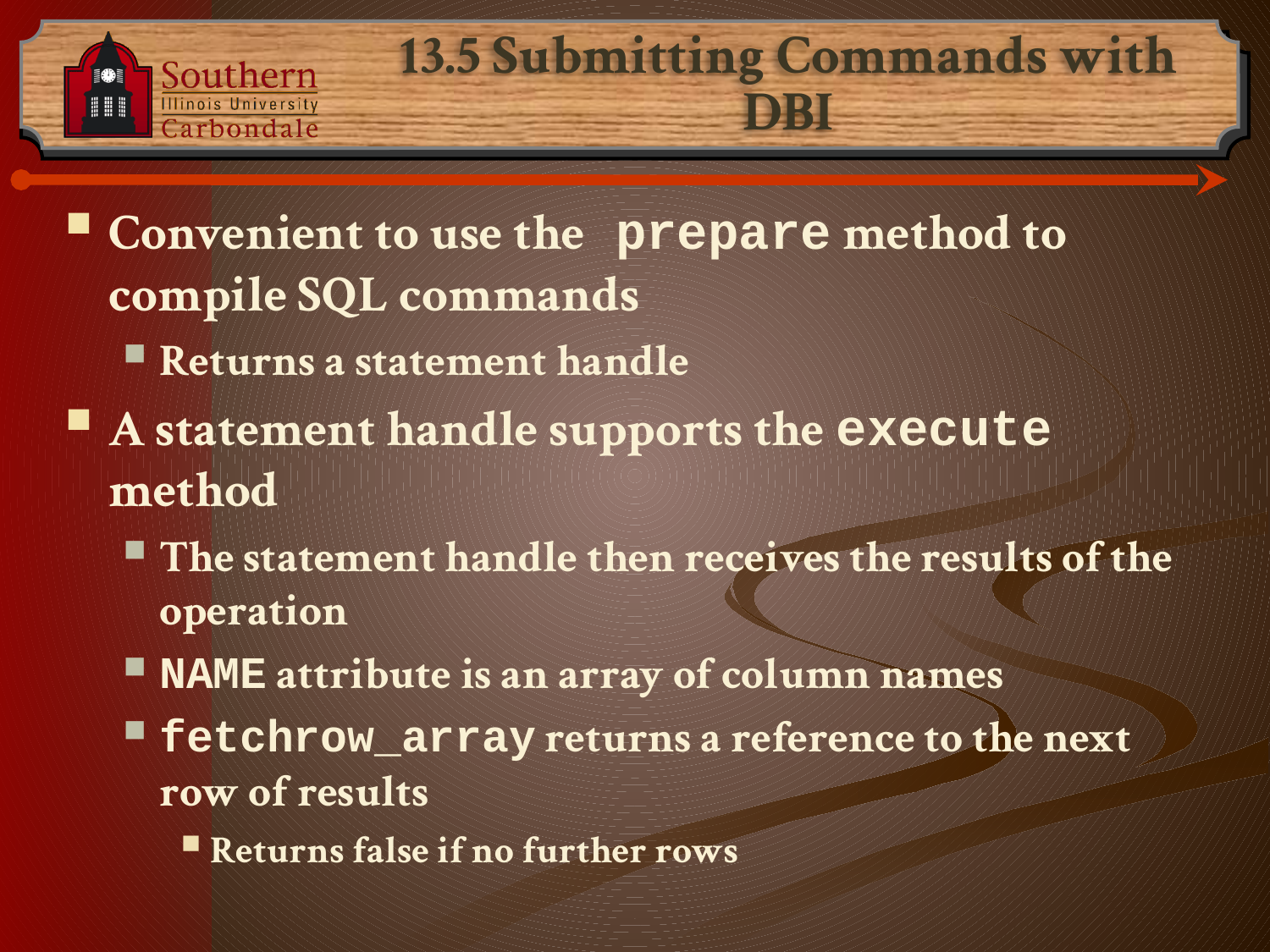

# 13.5 Submitting Commands with DBI
Convenient to use the prepare method to compile SQL commands
Returns a statement handle
A statement handle supports the execute method
The statement handle then receives the results of the operation
NAME attribute is an array of column names
fetchrow_array returns a reference to the next row of results
Returns false if no further rows